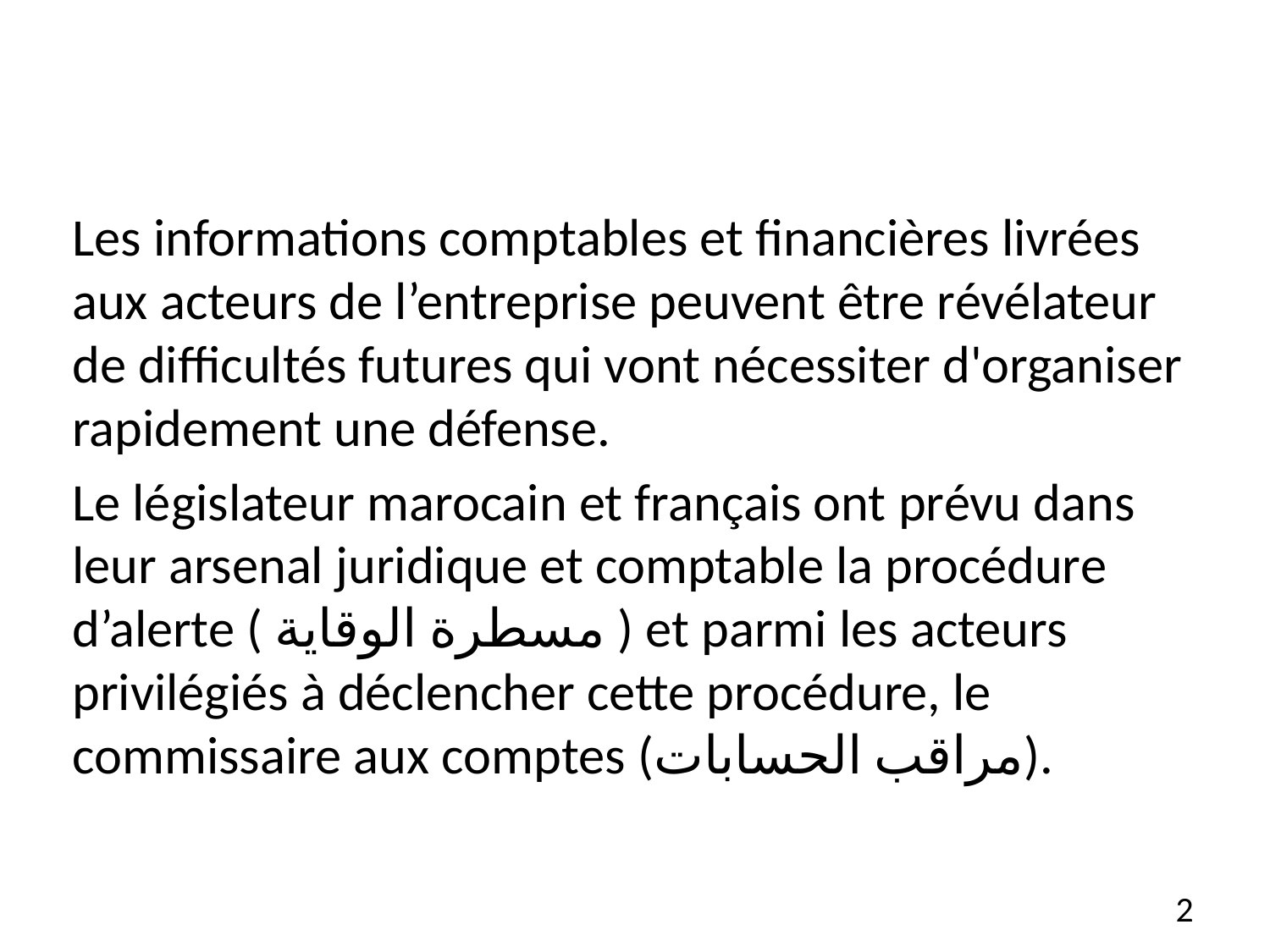

Les informations comptables et financières livrées aux acteurs de l’entreprise peuvent être révélateur de difficultés futures qui vont nécessiter d'organiser rapidement une défense.
Le législateur marocain et français ont prévu dans leur arsenal juridique et comptable la procédure d’alerte ( مسطرة الوقاية ) et parmi les acteurs privilégiés à déclencher cette procédure, le commissaire aux comptes (مراقب الحسابات).
2